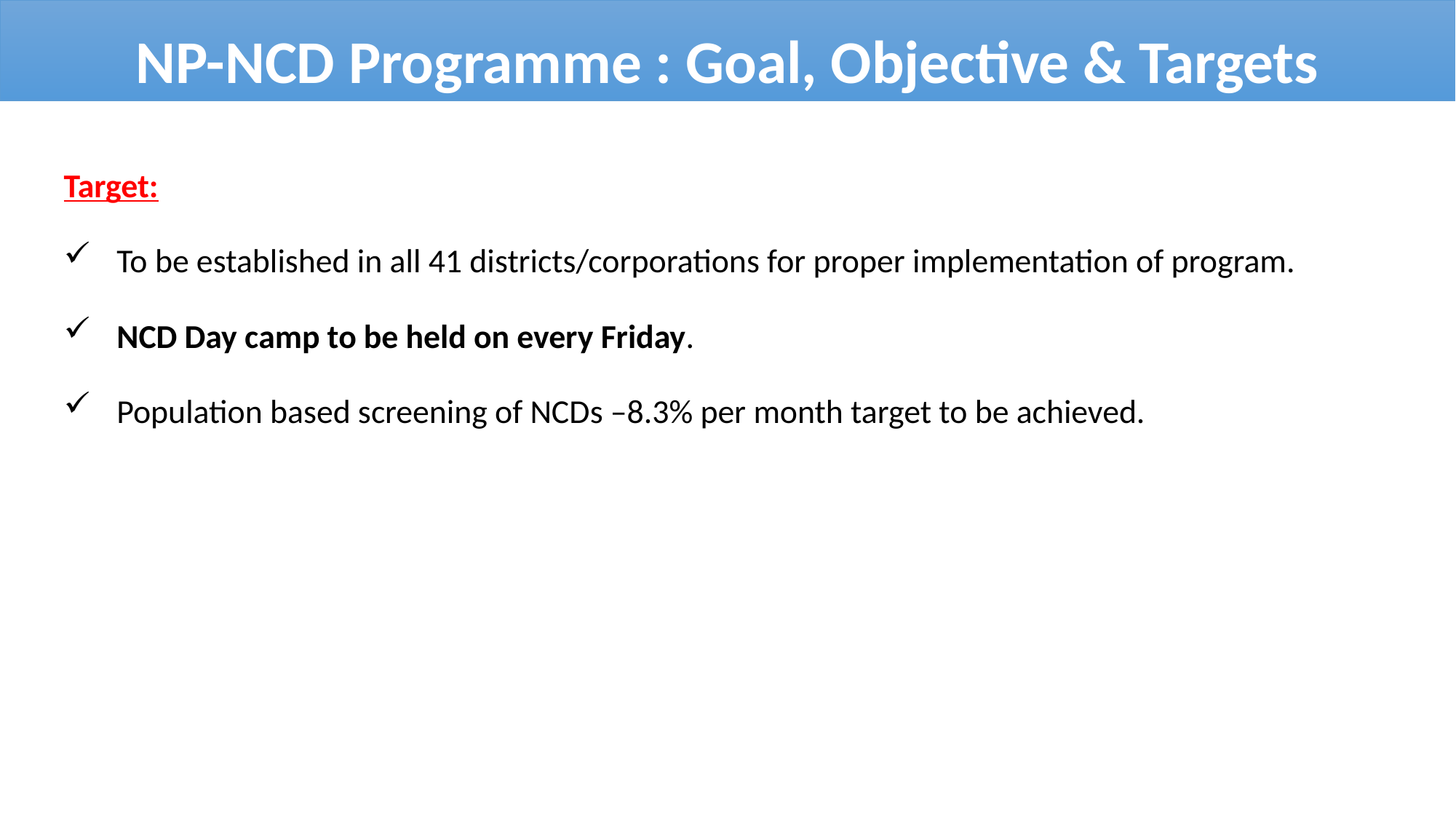

NP-NCD Programme : Goal, Objective & Targets
Target:
To be established in all 41 districts/corporations for proper implementation of program.
NCD Day camp to be held on every Friday.
Population based screening of NCDs –8.3% per month target to be achieved.